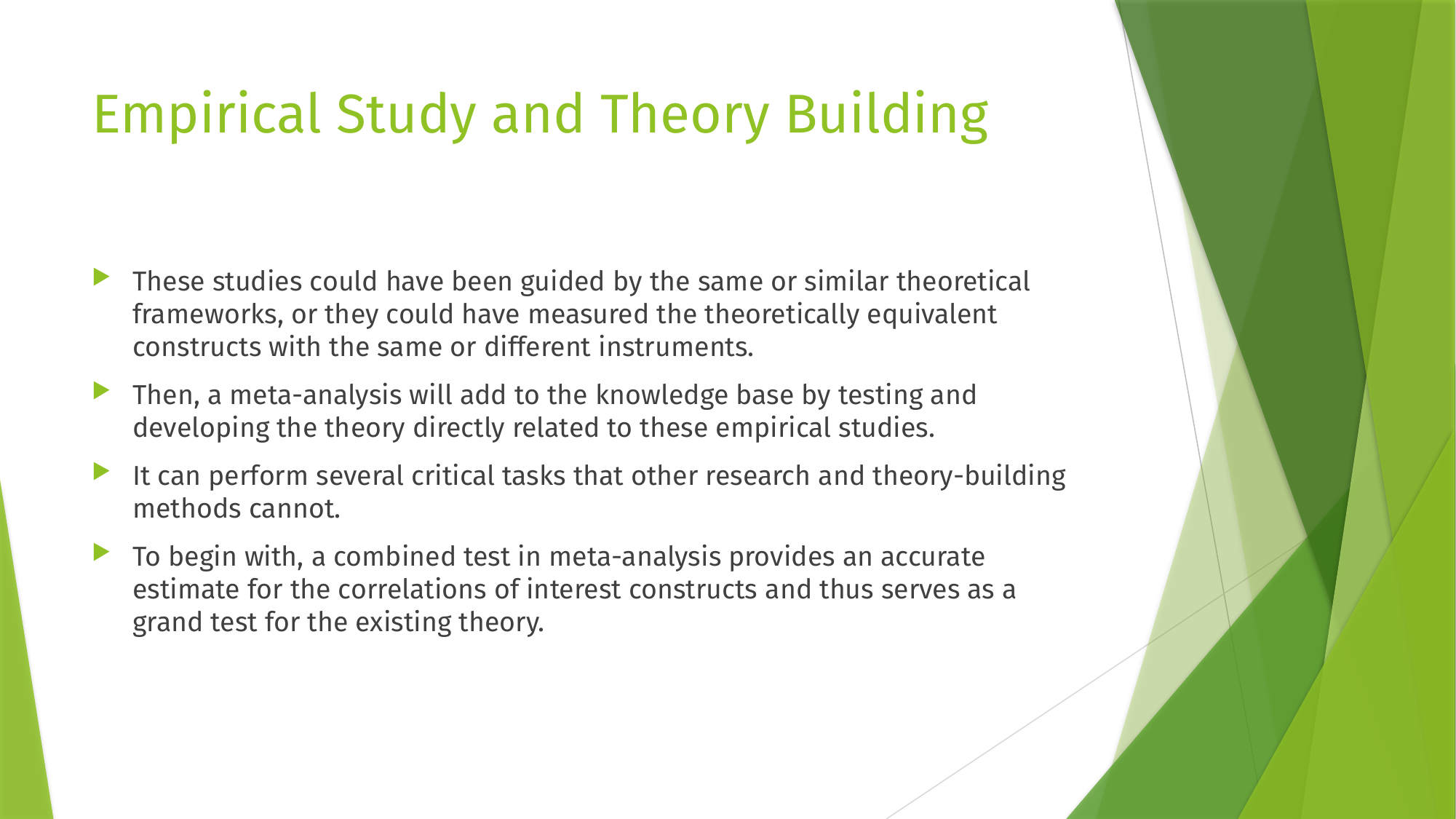

# Empirical Study and Theory Building
These studies could have been guided by the same or similar theoretical frameworks, or they could have measured the theoretically equivalent constructs with the same or different instruments.
Then, a meta-analysis will add to the knowledge base by testing and developing the theory directly related to these empirical studies.
It can perform several critical tasks that other research and theory-building methods cannot.
To begin with, a combined test in meta-analysis provides an accurate estimate for the correlations of interest constructs and thus serves as a grand test for the existing theory.